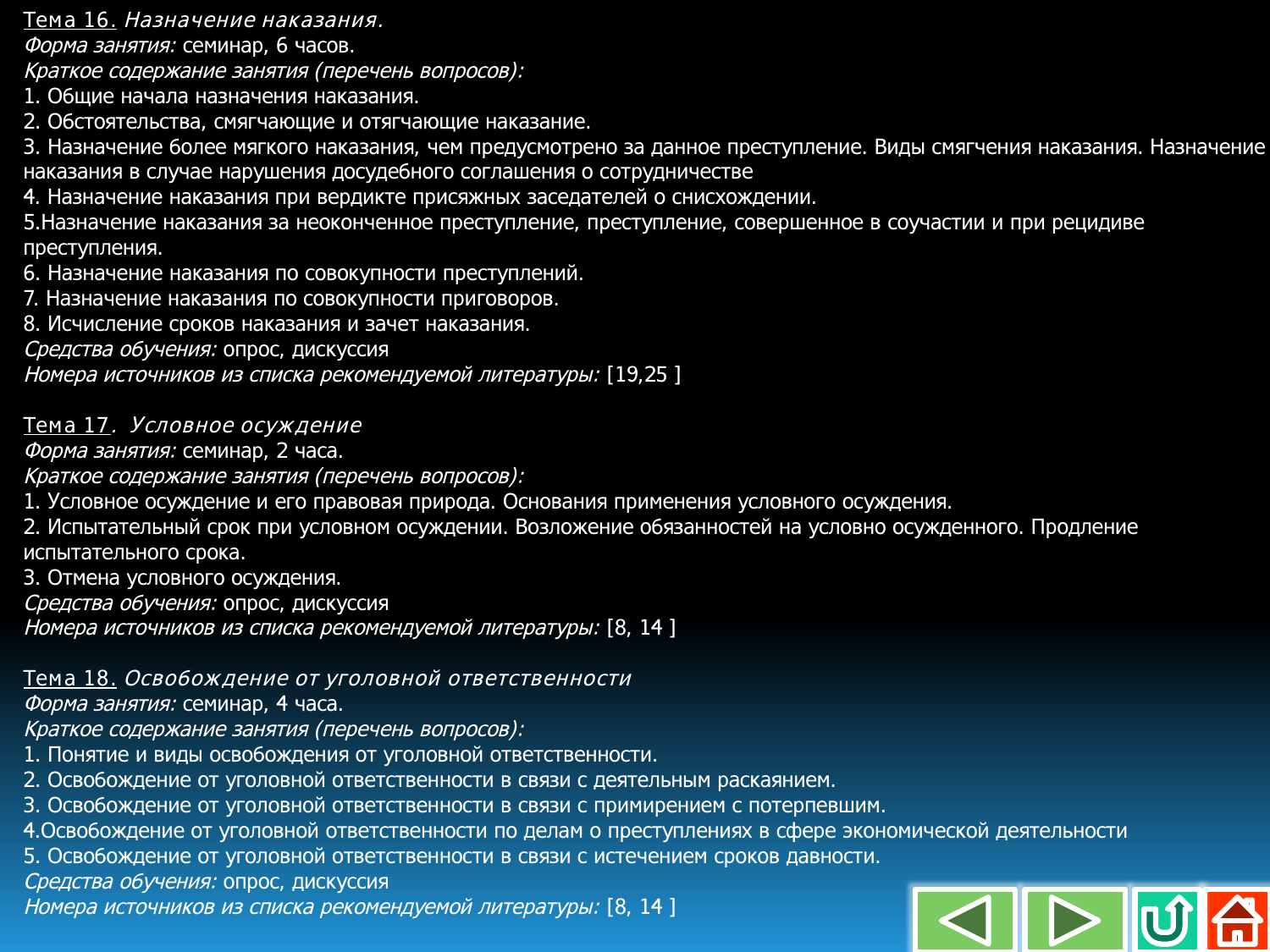

Тема 16. Назначение наказания.
Форма занятия: семинар, 6 часов.
Краткое содержание занятия (перечень вопросов):
1. Общие начала назначения наказания.
2. Обстоятельства, смягчающие и отягчающие наказание.
3. Назначение более мягкого наказания, чем предусмотрено за данное преступление. Виды смягчения наказания. Назначение наказания в случае нарушения досудебного соглашения о сотрудничестве
4. Назначение наказания при вердикте присяжных заседателей о снисхождении.
5.Назначение наказания за неоконченное преступление, преступление, совершенное в соучастии и при рецидиве преступления.
6. Назначение наказания по совокупности преступлений.
7. Назначение наказания по совокупности приговоров.
8. Исчисление сроков наказания и зачет наказания.
Средства обучения: опрос, дискуссия
Номера источников из списка рекомендуемой литературы: [19,25 ]

Тема 17.  Условное осуждение
Форма занятия: семинар, 2 часа.
Краткое содержание занятия (перечень вопросов):
1. Условное осуждение и его правовая природа. Основания применения условного осуждения.
2. Испытательный срок при условном осуждении. Возложение обязанностей на условно осужденного. Продление испытательного срока.
3. Отмена условного осуждения.
Средства обучения: опрос, дискуссия
Номера источников из списка рекомендуемой литературы: [8, 14 ]

Тема 18. Освобождение от уголовной ответственности
Форма занятия: семинар, 4 часа.
Краткое содержание занятия (перечень вопросов):
1. Понятие и виды освобождения от уголовной ответственности.
2. Освобождение от уголовной ответственности в связи с деятельным раскаянием.
3. Освобождение от уголовной ответственности в связи с примирением с потерпевшим.
4.Освобождение от уголовной ответственности по делам о преступлениях в сфере экономической деятельности
5. Освобождение от уголовной ответственности в связи с истечением сроков давности.
Средства обучения: опрос, дискуссия
Номера источников из списка рекомендуемой литературы: [8, 14 ]